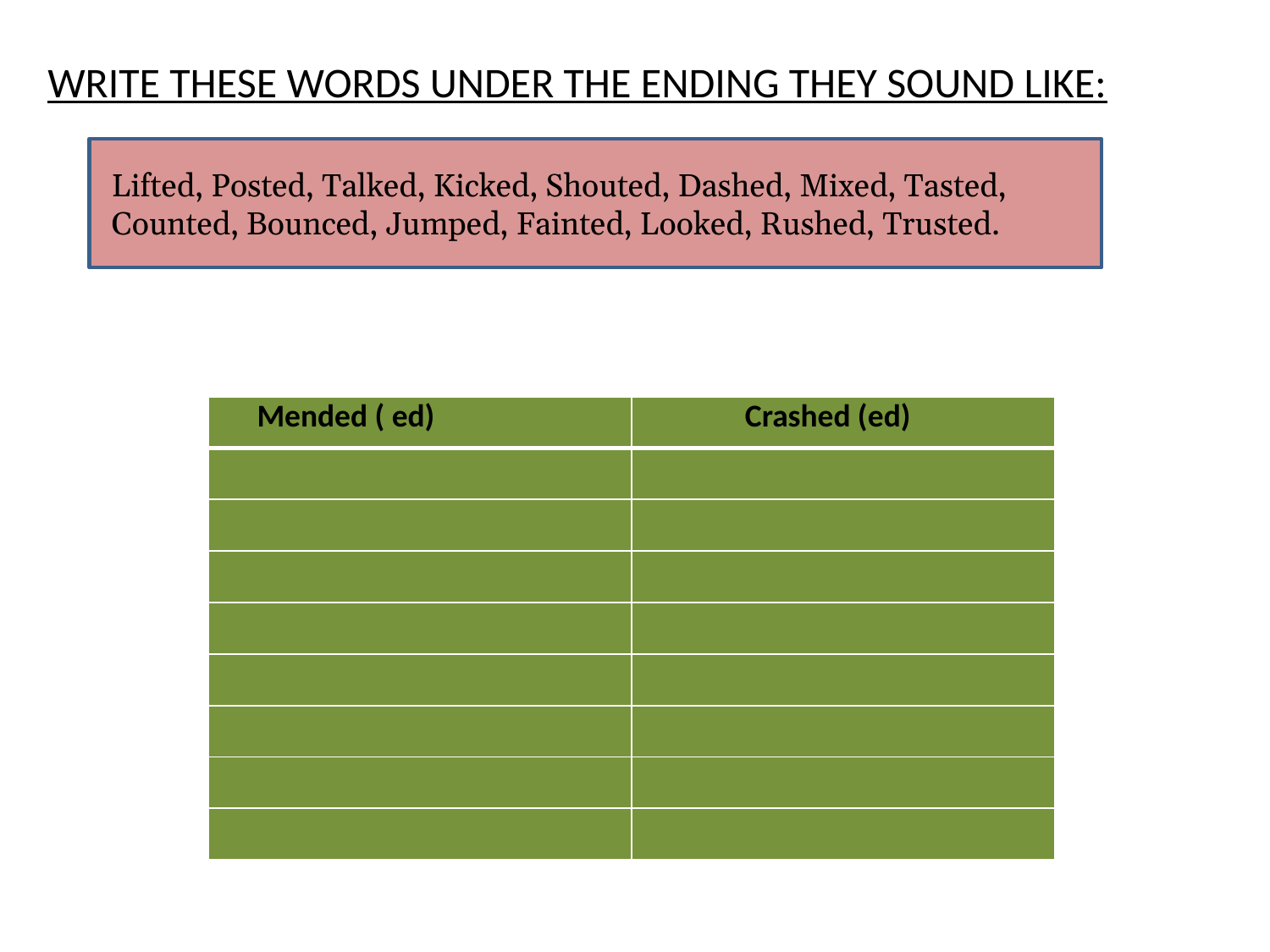

WRITE THESE WORDS UNDER THE ENDING THEY SOUND LIKE:

Lifted, Posted, Talked, Kicked, Shouted, Dashed, Mixed, Tasted, Counted, Bounced, Jumped, Fainted, Looked, Rushed, Trusted.
| Mended ( ed) | Crashed (ed) |
| --- | --- |
|  |  |
|  |  |
|  |  |
|  |  |
|  |  |
|  |  |
|  |  |
|  |  |